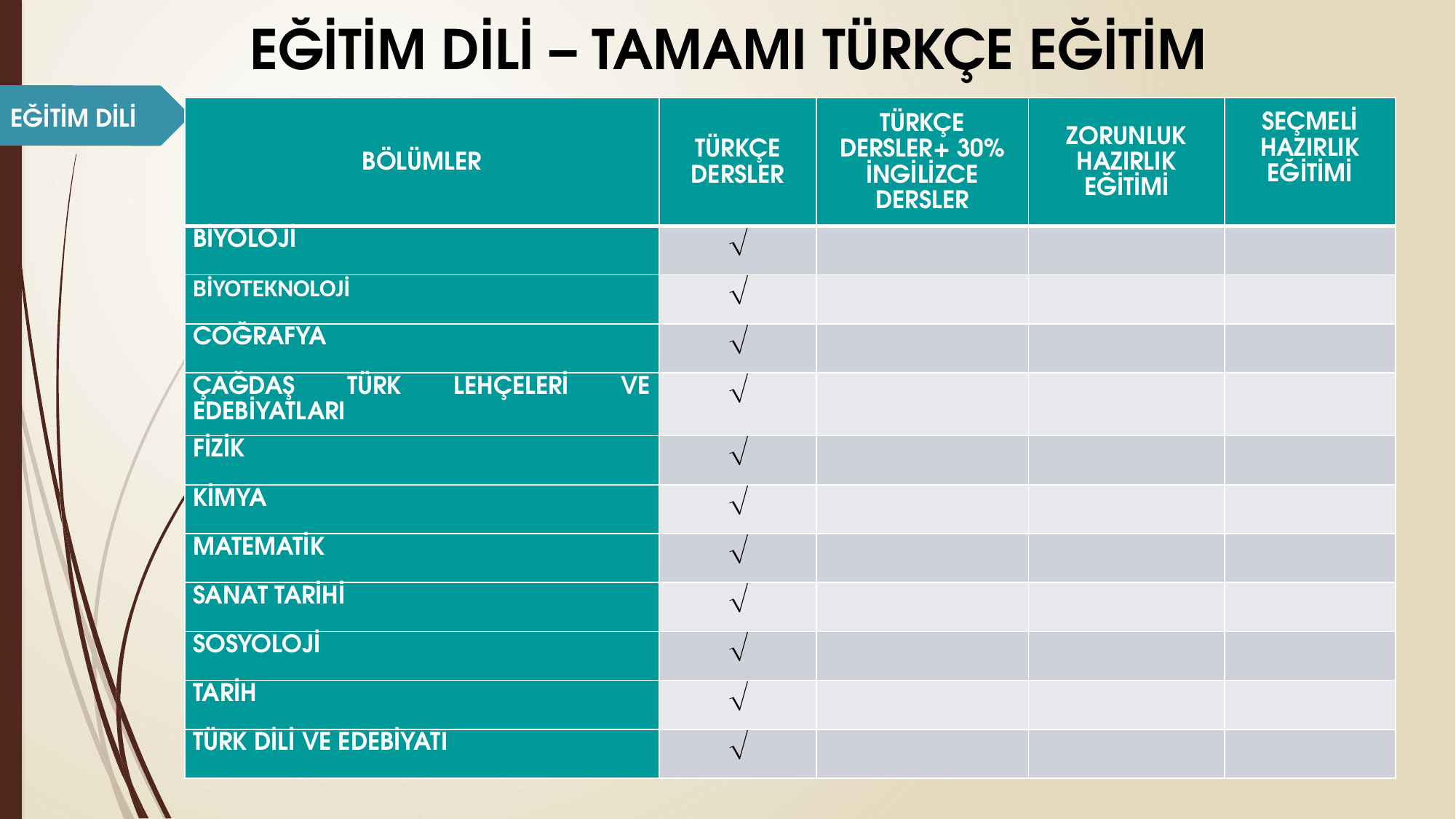

# EĞİTİM DİLİ – TAMAMI TÜRKÇE EĞİTİM
EĞİTİM DİLİ
| BÖLÜMLER | TÜRKÇE DERSLER | TÜRKÇE DERSLER+ 30% İNGİLİZCE DERSLER | ZORUNLUK HAZIRLIK EĞİTİMİ | SEÇMELİ HAZIRLIK EĞİTİMİ |
| --- | --- | --- | --- | --- |
| BİYOLOJİ | √ |  |  |  |
| BİYOTEKNOLOJİ | √ |  |  |  |
| COĞRAFYA | √ |  |  |  |
| ÇAĞDAŞ TÜRK LEHÇELERİ VE EDEBİYATLARI | √ |  |  |  |
| FİZİK | √ |  |  |  |
| KİMYA | √ |  |  |  |
| MATEMATİK | √ |  |  |  |
| SANAT TARİHİ | √ |  |  |  |
| SOSYOLOJİ | √ |  |  |  |
| TARİH | √ |  |  |  |
| TÜRK DİLİ VE EDEBİYATI | √ |  |  |  |